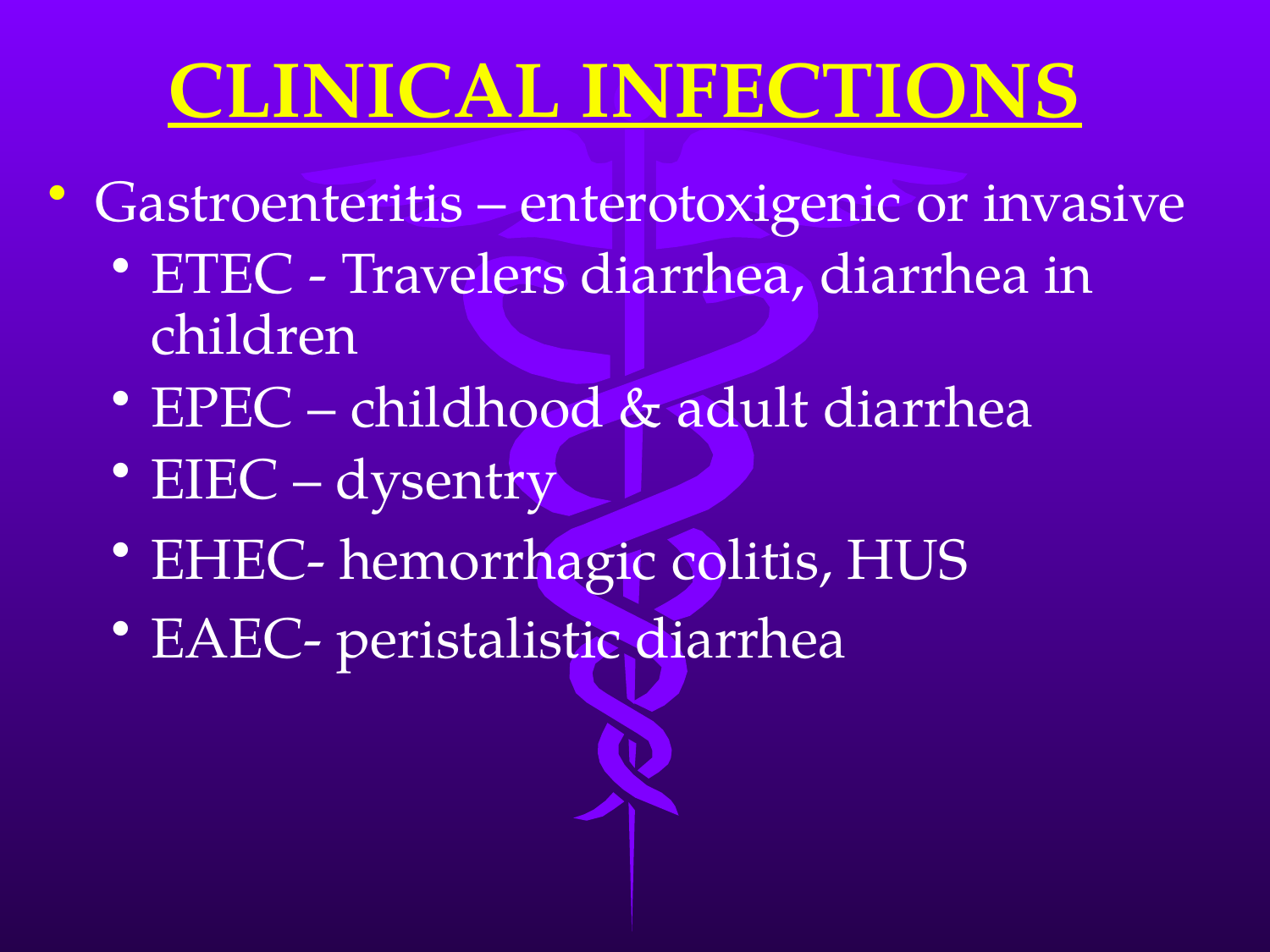

# CLINICAL INFECTIONS
Gastroenteritis – enterotoxigenic or invasive
ETEC - Travelers diarrhea, diarrhea in children
EPEC – childhood & adult diarrhea
EIEC – dysentry
EHEC- hemorrhagic colitis, HUS
EAEC- peristalistic diarrhea